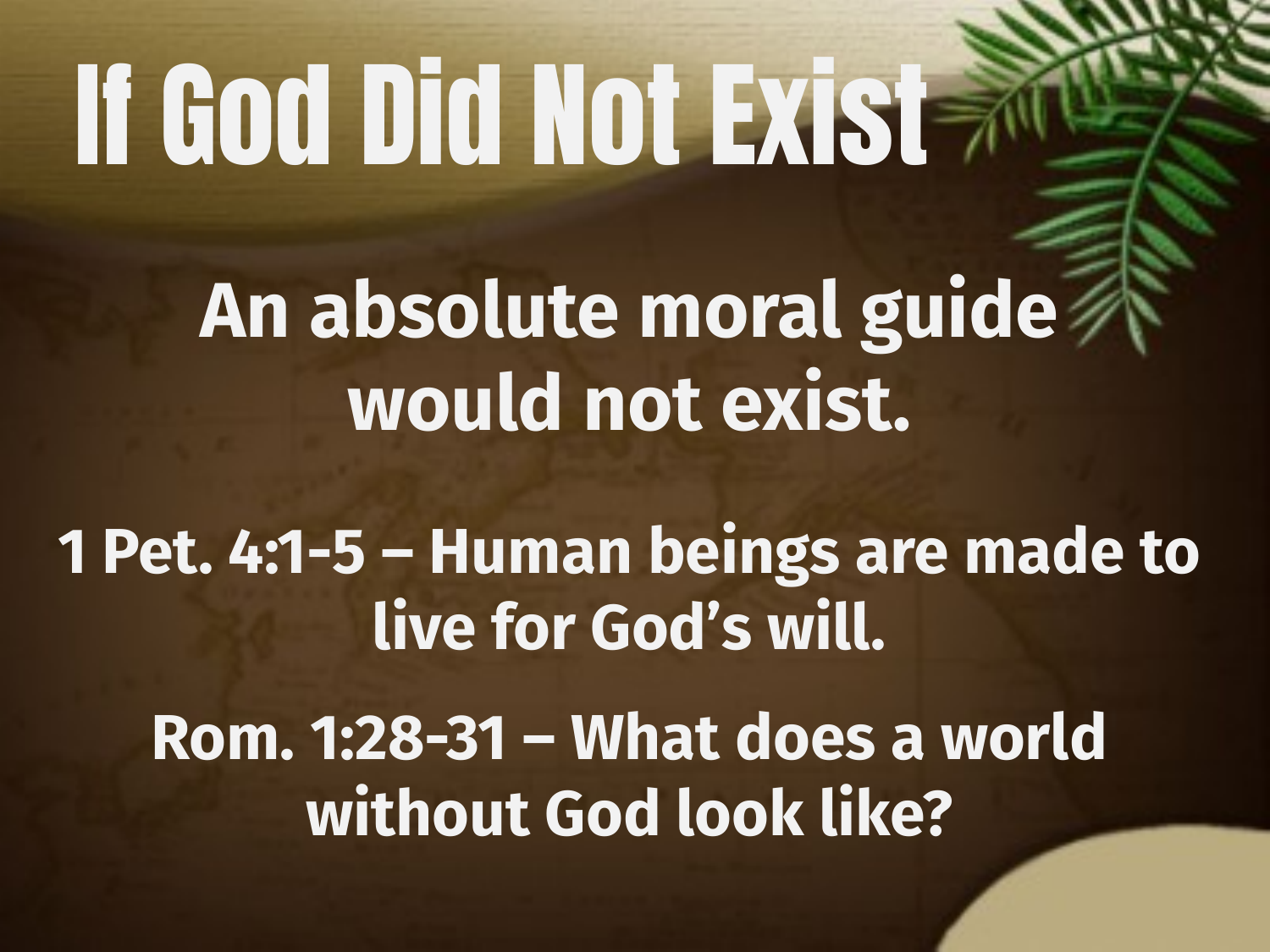

If God Did Not Exist
An absolute moral guide
would not exist.

1 Pet. 4:1-5 – Human beings are made to live for God’s will.

Rom. 1:28-31 – What does a world without God look like?